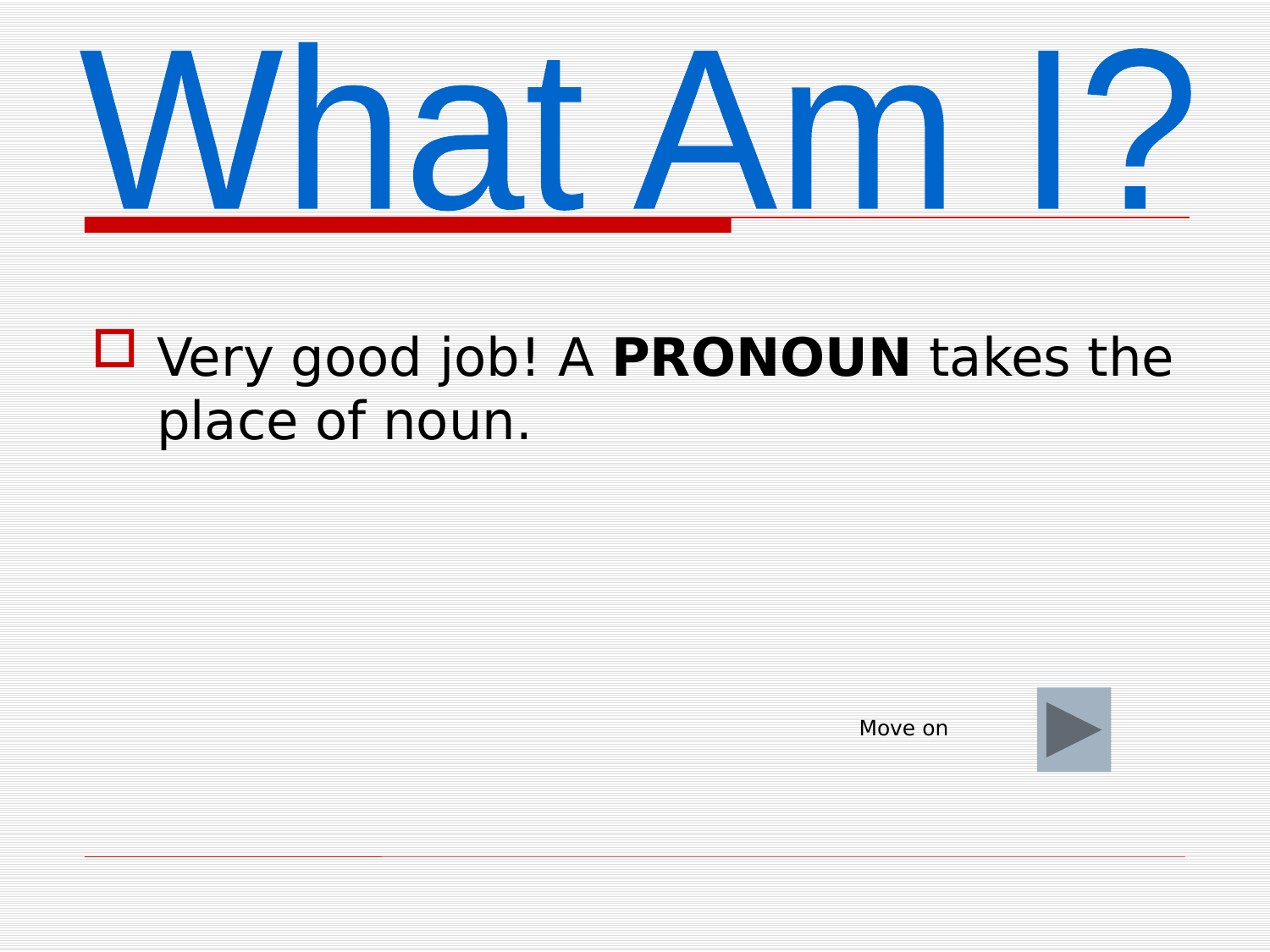

What Am I?

Very good job! A PRONOUN takes the place of noun.

Move on